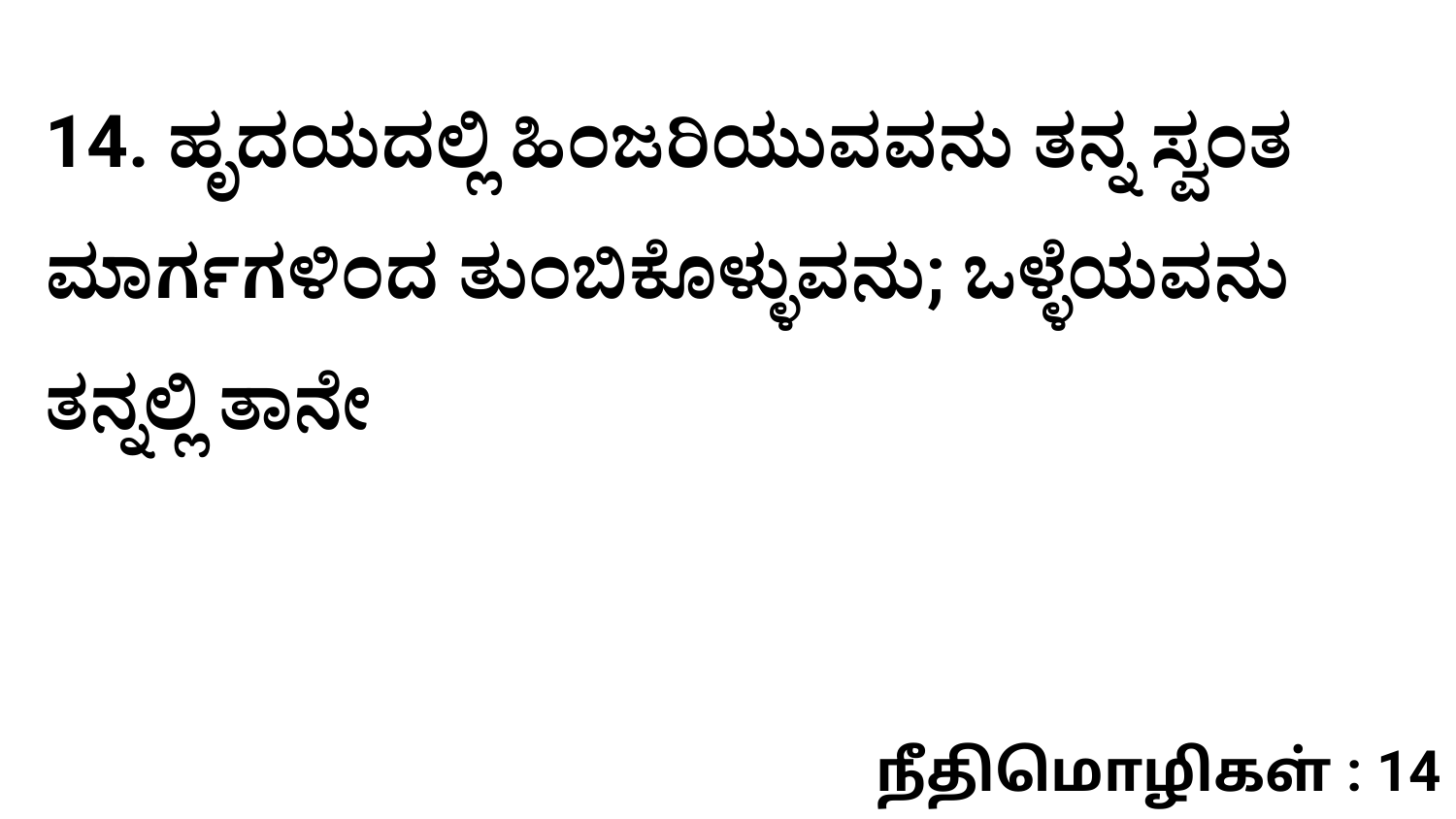

14. ಹೃದಯದಲ್ಲಿ ಹಿಂಜರಿಯುವವನು ತನ್ನ ಸ್ವಂತ ಮಾರ್ಗಗಳಿಂದ ತುಂಬಿಕೊಳ್ಳುವನು; ಒಳ್ಳೆಯವನು ತನ್ನಲ್ಲಿ ತಾನೇ
நீதிமொழிகள் : 14